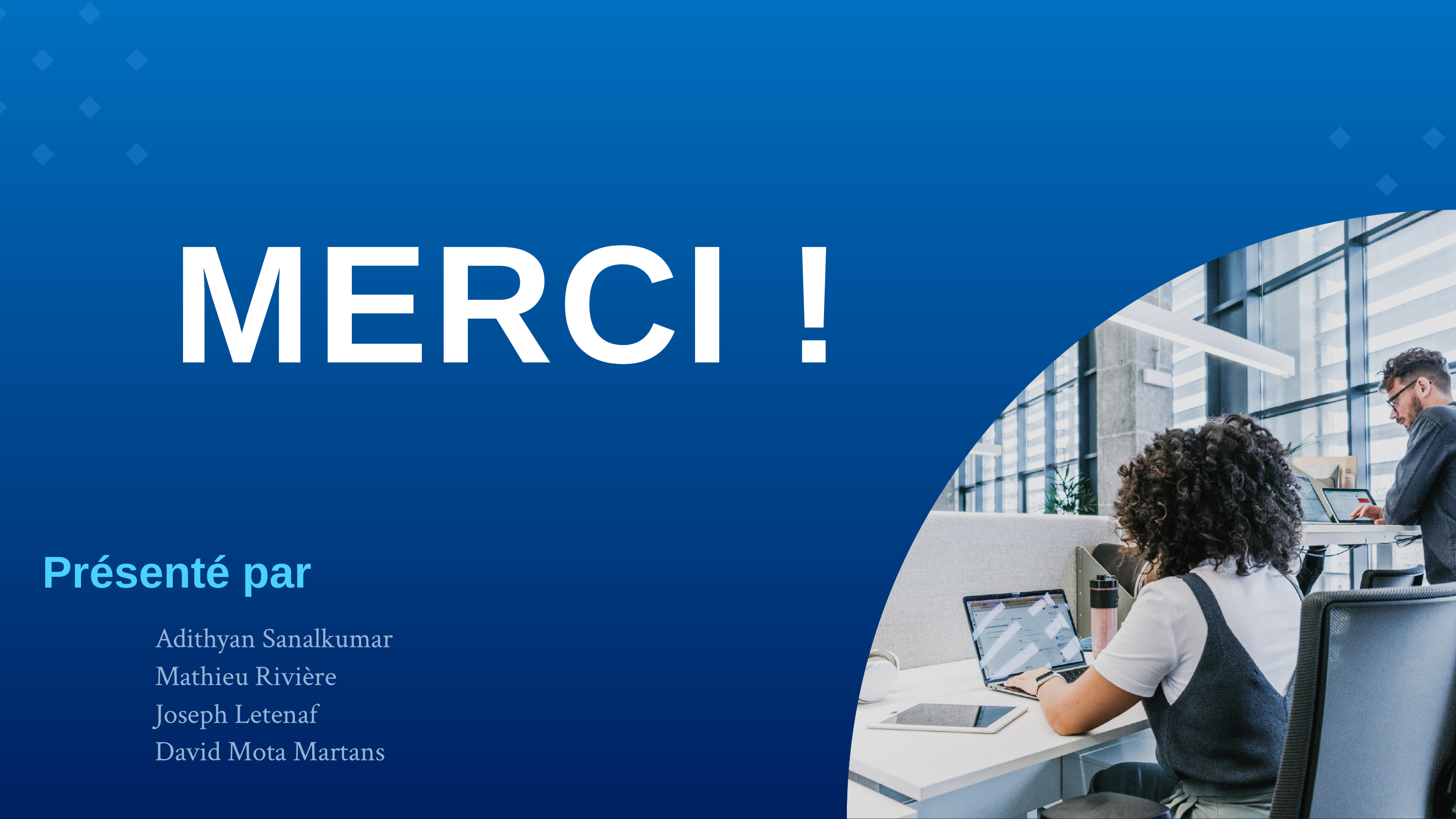

MERCI !
Présenté par
Adithyan Sanalkumar
Mathieu Rivière
Joseph Letenaf
David Mota Martans